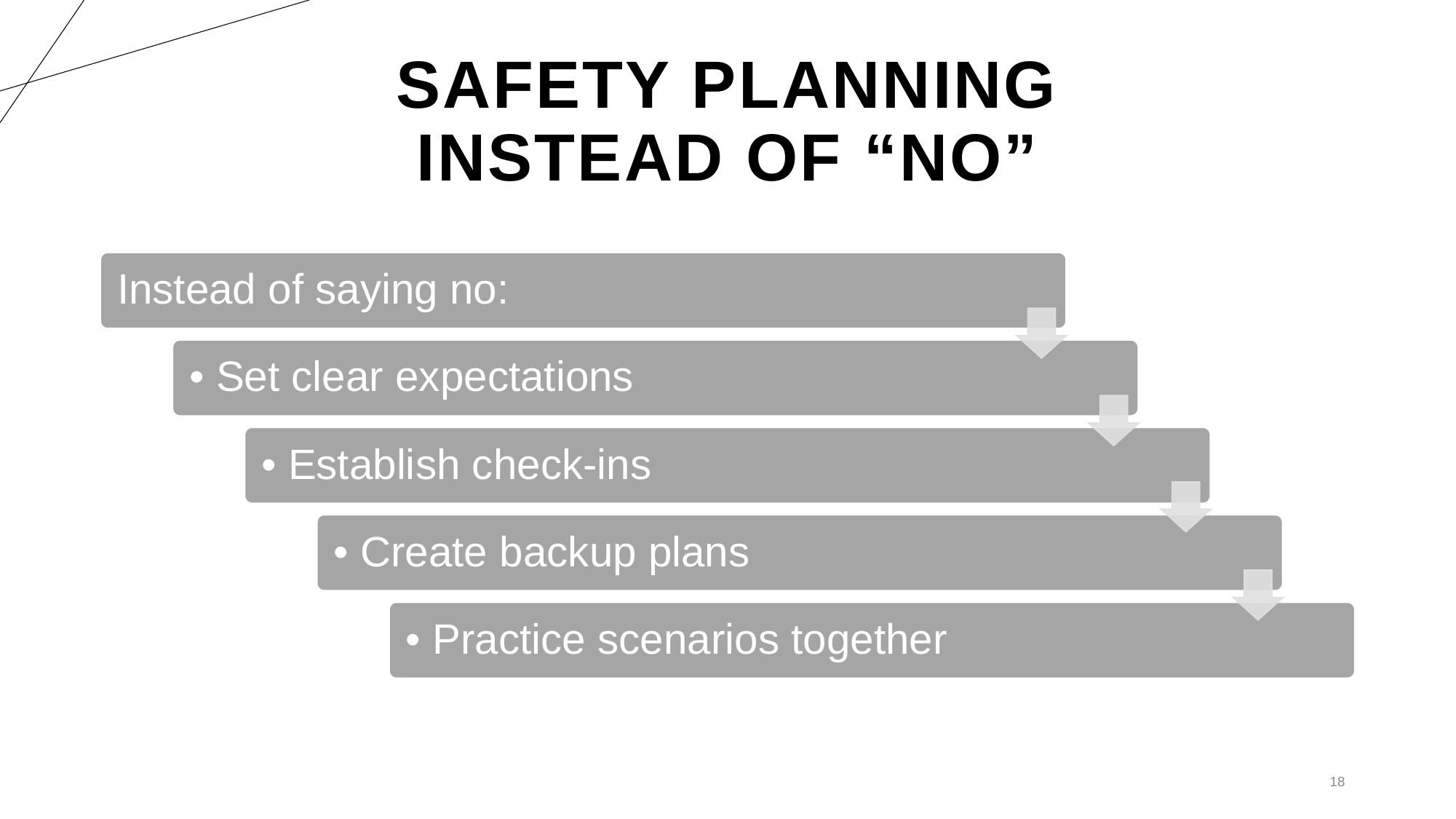

# Safety planning instead of “no”
Instead of saying no:
• Set clear expectations
• Establish check-ins
• Create backup plans
• Practice scenarios together

18